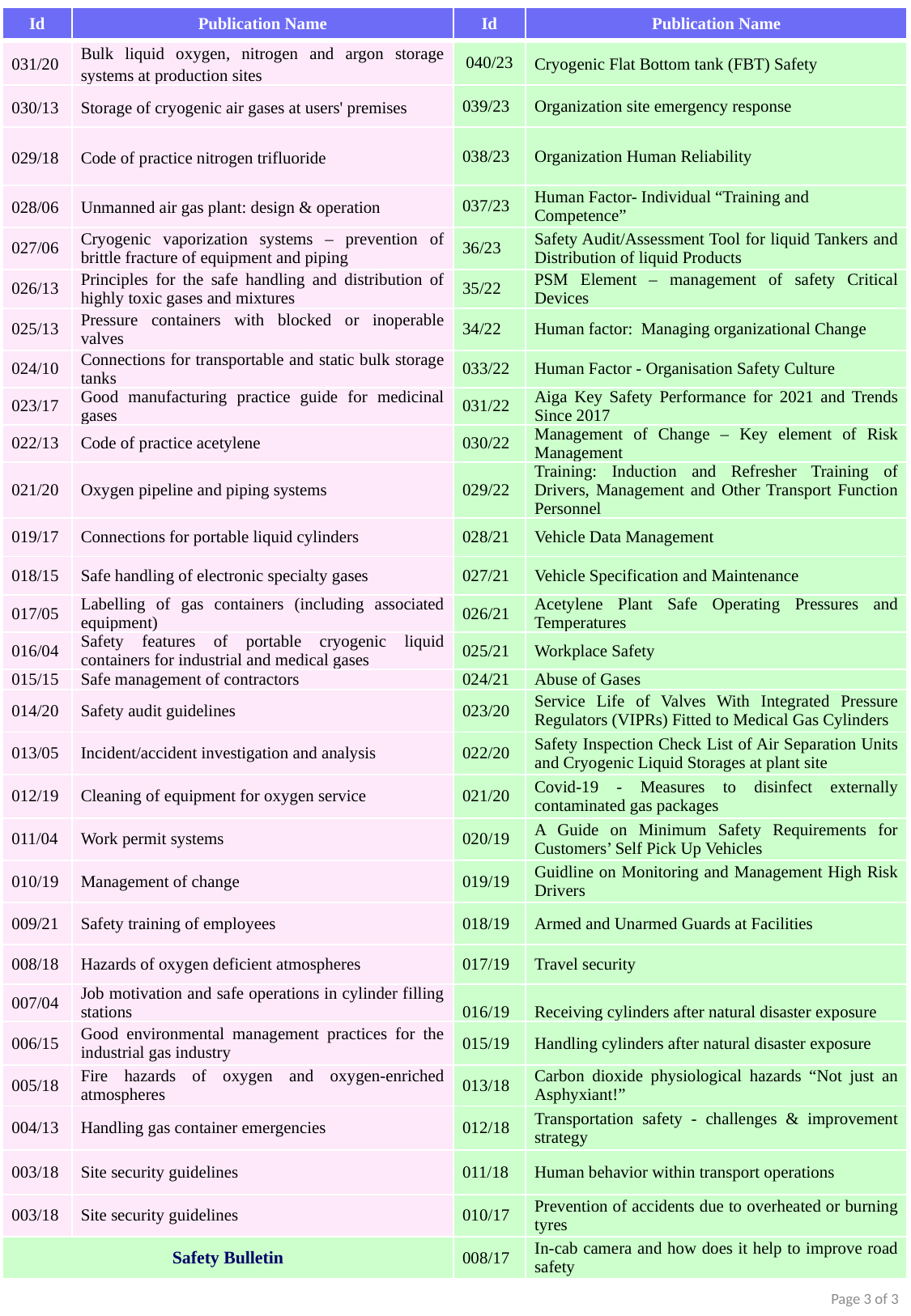

| Id | Publication Name | Id | Publication Name |
| --- | --- | --- | --- |
| 031/20 | Bulk liquid oxygen, nitrogen and argon storage systems at production sites | 040/23 | Cryogenic Flat Bottom tank (FBT) Safety |
| 030/13 | Storage of cryogenic air gases at users' premises | 039/23 | Organization site emergency response |
| 029/18 | Code of practice nitrogen trifluoride | 038/23 | Organization Human Reliability |
| 028/06 | Unmanned air gas plant: design & operation | 037/23 | Human Factor- Individual “Training and Competence” |
| 027/06 | Cryogenic vaporization systems – prevention of brittle fracture of equipment and piping | 36/23 | Safety Audit/Assessment Tool for liquid Tankers and Distribution of liquid Products |
| 026/13 | Principles for the safe handling and distribution of highly toxic gases and mixtures | 35/22 | PSM Element – management of safety Critical Devices |
| 025/13 | Pressure containers with blocked or inoperable valves | 34/22 | Human factor: Managing organizational Change |
| 024/10 | Connections for transportable and static bulk storage tanks | 033/22 | Human Factor - Organisation Safety Culture |
| 023/17 | Good manufacturing practice guide for medicinal gases | 031/22 | Aiga Key Safety Performance for 2021 and Trends Since 2017 |
| 022/13 | Code of practice acetylene | 030/22 | Management of Change – Key element of Risk Management |
| 021/20 | Oxygen pipeline and piping systems | 029/22 | Training: Induction and Refresher Training of Drivers, Management and Other Transport Function Personnel |
| 019/17 | Connections for portable liquid cylinders | 028/21 | Vehicle Data Management |
| 018/15 | Safe handling of electronic specialty gases | 027/21 | Vehicle Specification and Maintenance |
| 017/05 | Labelling of gas containers (including associated equipment) | 026/21 | Acetylene Plant Safe Operating Pressures and Temperatures |
| 016/04 | Safety features of portable cryogenic liquid containers for industrial and medical gases | 025/21 | Workplace Safety |
| 015/15 | Safe management of contractors | 024/21 | Abuse of Gases |
| 014/20 | Safety audit guidelines | 023/20 | Service Life of Valves With Integrated Pressure Regulators (VIPRs) Fitted to Medical Gas Cylinders |
| 013/05 | Incident/accident investigation and analysis | 022/20 | Safety Inspection Check List of Air Separation Units and Cryogenic Liquid Storages at plant site |
| 012/19 | Cleaning of equipment for oxygen service | 021/20 | Covid-19 - Measures to disinfect externally contaminated gas packages |
| 011/04 | Work permit systems | 020/19 | A Guide on Minimum Safety Requirements for Customers’ Self Pick Up Vehicles |
| 010/19 | Management of change | 019/19 | Guidline on Monitoring and Management High Risk Drivers |
| 009/21 | Safety training of employees | 018/19 | Armed and Unarmed Guards at Facilities |
| 008/18 | Hazards of oxygen deficient atmospheres | 017/19 | Travel security |
| 007/04 | Job motivation and safe operations in cylinder filling stations | 016/19 | Receiving cylinders after natural disaster exposure |
| 006/15 | Good environmental management practices for the industrial gas industry | 015/19 | Handling cylinders after natural disaster exposure |
| 005/18 | Fire hazards of oxygen and oxygen-enriched atmospheres | 013/18 | Carbon dioxide physiological hazards “Not just an Asphyxiant!” |
| 004/13 | Handling gas container emergencies | 012/18 | Transportation safety - challenges & improvement strategy |
| 003/18 | Site security guidelines | 011/18 | Human behavior within transport operations |
| 003/18 | Site security guidelines | 010/17 | Prevention of accidents due to overheated or burning tyres |
| Safety Bulletin |  | 008/17 | In-cab camera and how does it help to improve road safety |

Page 3 of 3